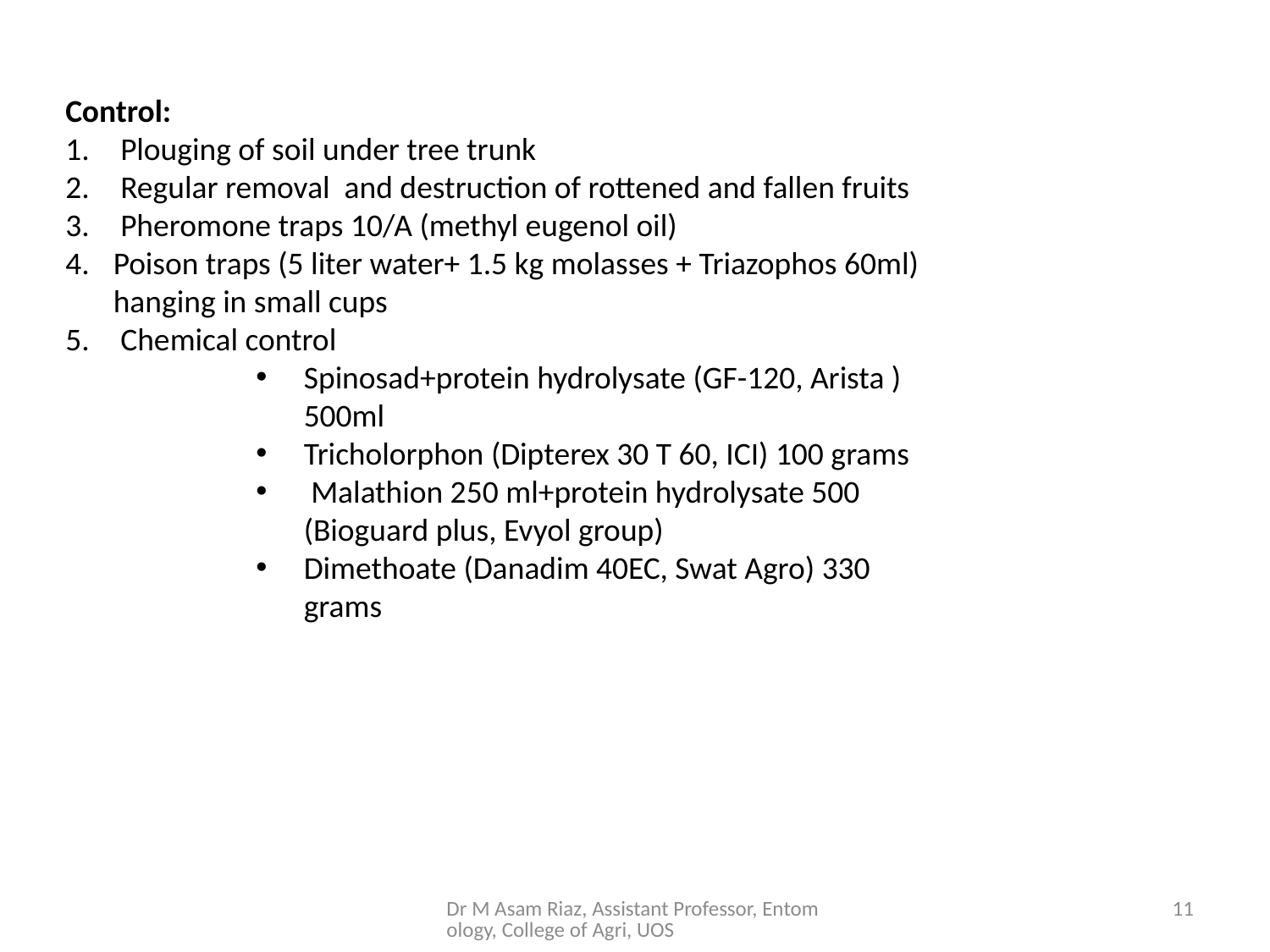

Control:
 Plouging of soil under tree trunk
 Regular removal  and destruction of rottened and fallen fruits
 Pheromone traps 10/A (methyl eugenol oil)
Poison traps (5 liter water+ 1.5 kg molasses + Triazophos 60ml) hanging in small cups
 Chemical control
Spinosad+protein hydrolysate (GF-120, Arista ) 500ml
Tricholorphon (Dipterex 30 T 60, ICI) 100 grams
 Malathion 250 ml+protein hydrolysate 500 (Bioguard plus, Evyol group)
Dimethoate (Danadim 40EC, Swat Agro) 330 grams)
Dr M Asam Riaz, Assistant Professor, Entomology, College of Agri, UOS
11